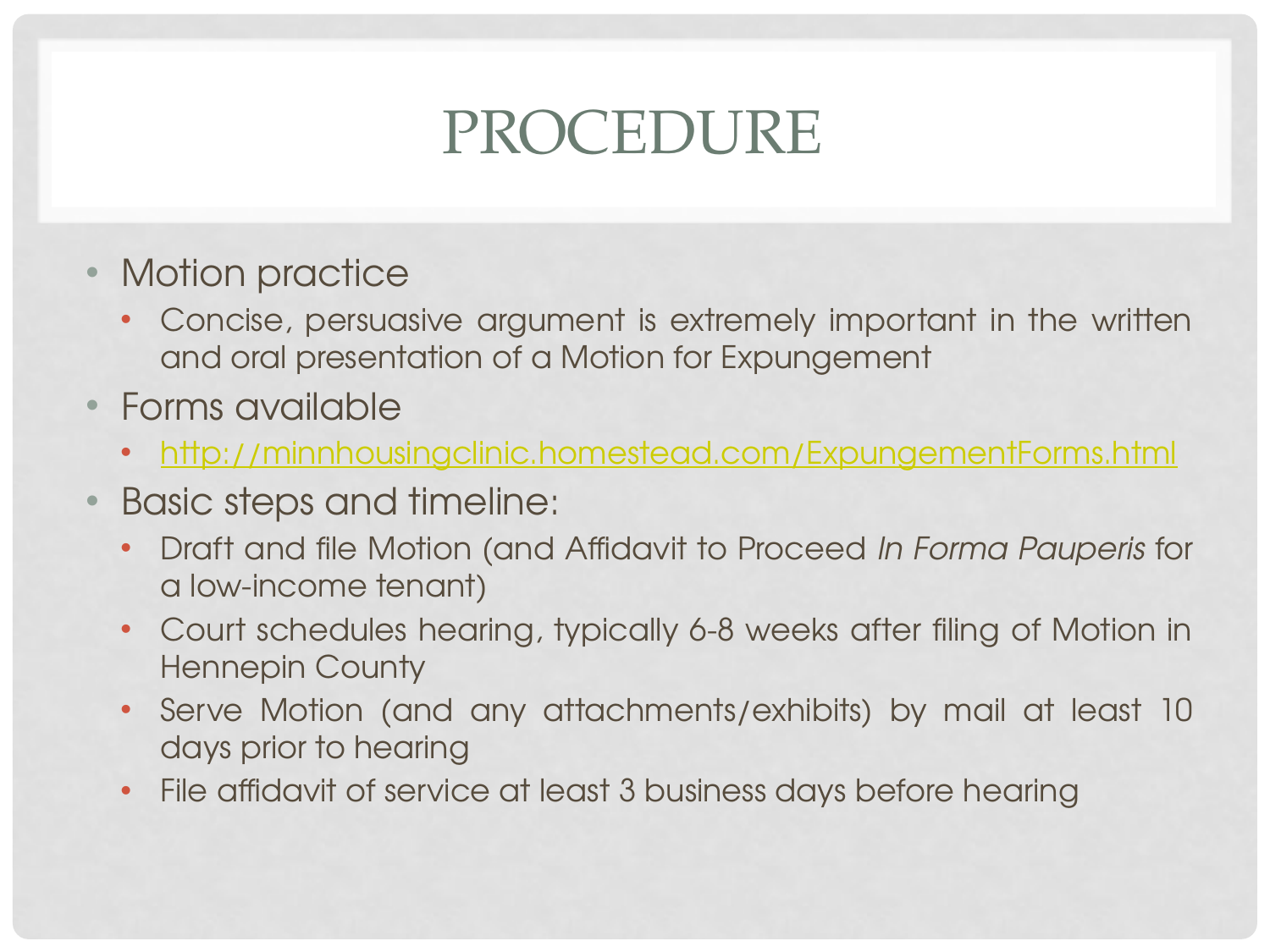

# PROCEDURE
Motion practice
Concise, persuasive argument is extremely important in the written and oral presentation of a Motion for Expungement
Forms available
http://minnhousingclinic.homestead.com/ExpungementForms.html
Basic steps and timeline:
Draft and file Motion (and Affidavit to Proceed In Forma Pauperis for a low-income tenant)
Court schedules hearing, typically 6-8 weeks after filing of Motion in Hennepin County
Serve Motion (and any attachments/exhibits) by mail at least 10 days prior to hearing
File affidavit of service at least 3 business days before hearing